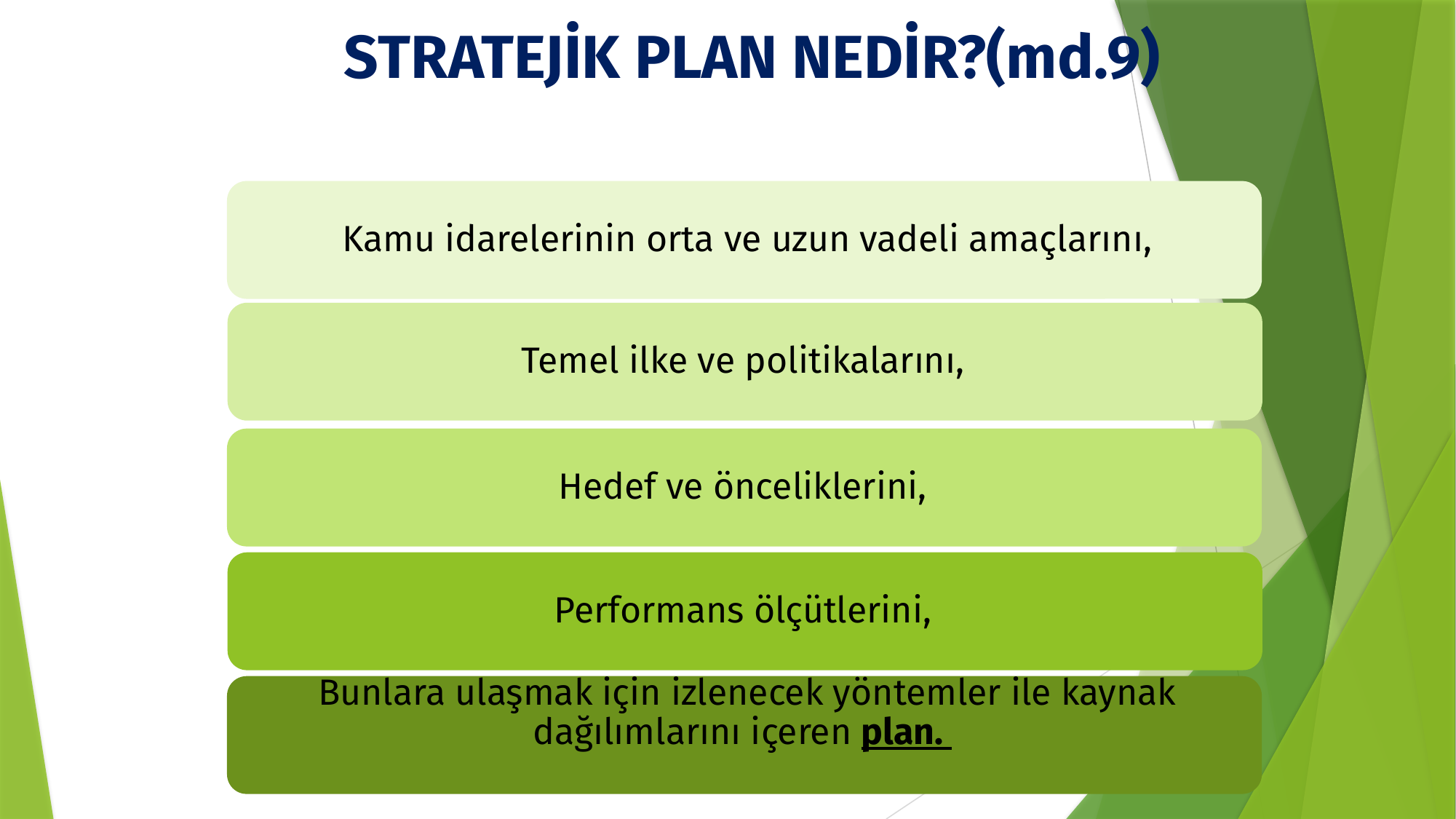

# STRATEJİK PLAN NEDİR?(md.9)
Kamu idarelerinin orta ve uzun vadeli amaçlarını,
Temel ilke ve politikalarını,
Hedef ve önceliklerini,
Performans ölçütlerini,
Bunlara ulaşmak için izlenecek yöntemler ile kaynak dağılımlarını içeren plan.